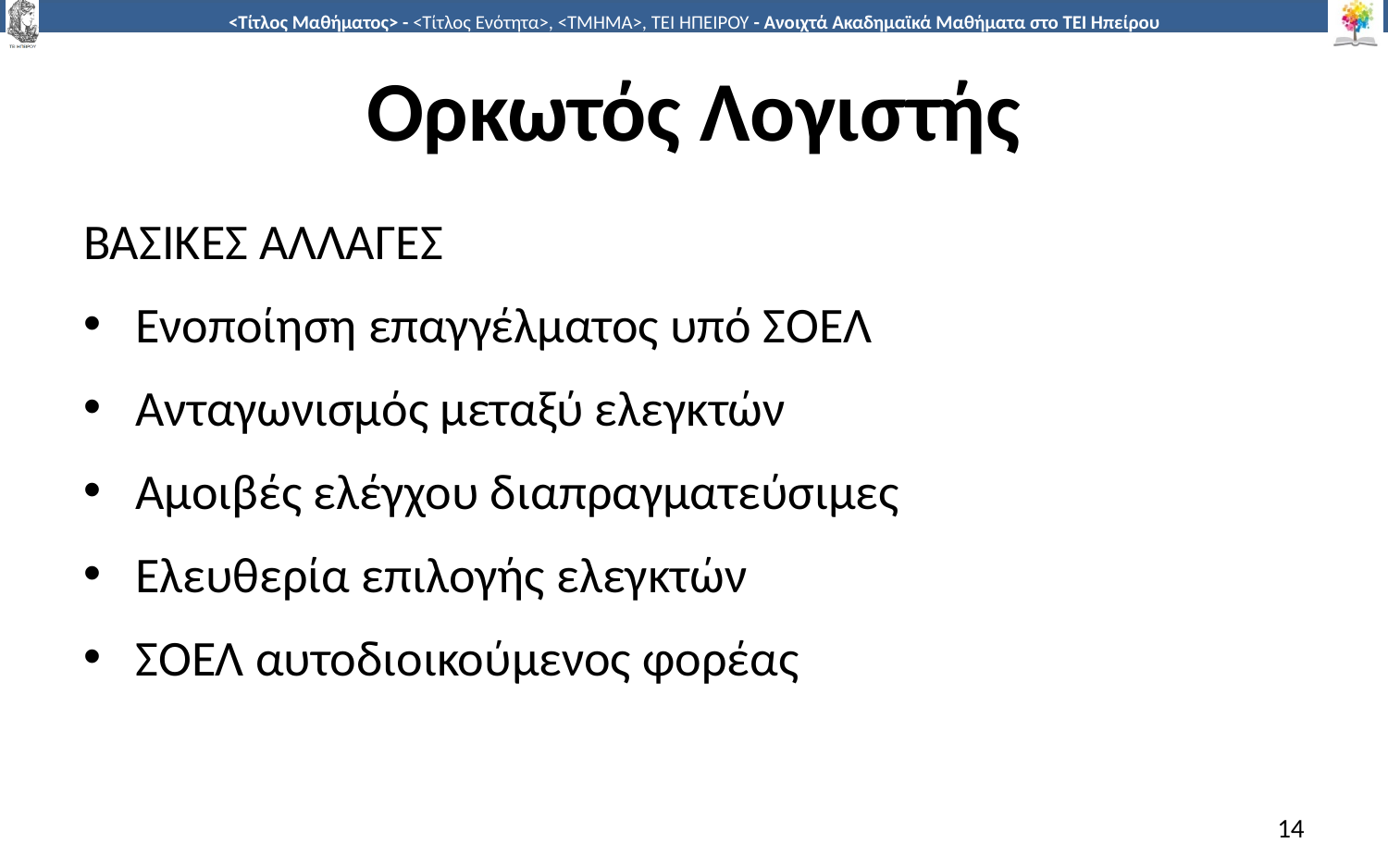

# Ορκωτός Λογιστής
ΒΑΣΙΚΕΣ ΑΛΛΑΓΕΣ
Ενοποίηση επαγγέλματος υπό ΣΟΕΛ
Ανταγωνισμός μεταξύ ελεγκτών
Αμοιβές ελέγχου διαπραγματεύσιμες
Ελευθερία επιλογής ελεγκτών
ΣΟΕΛ αυτοδιοικούμενος φορέας

14